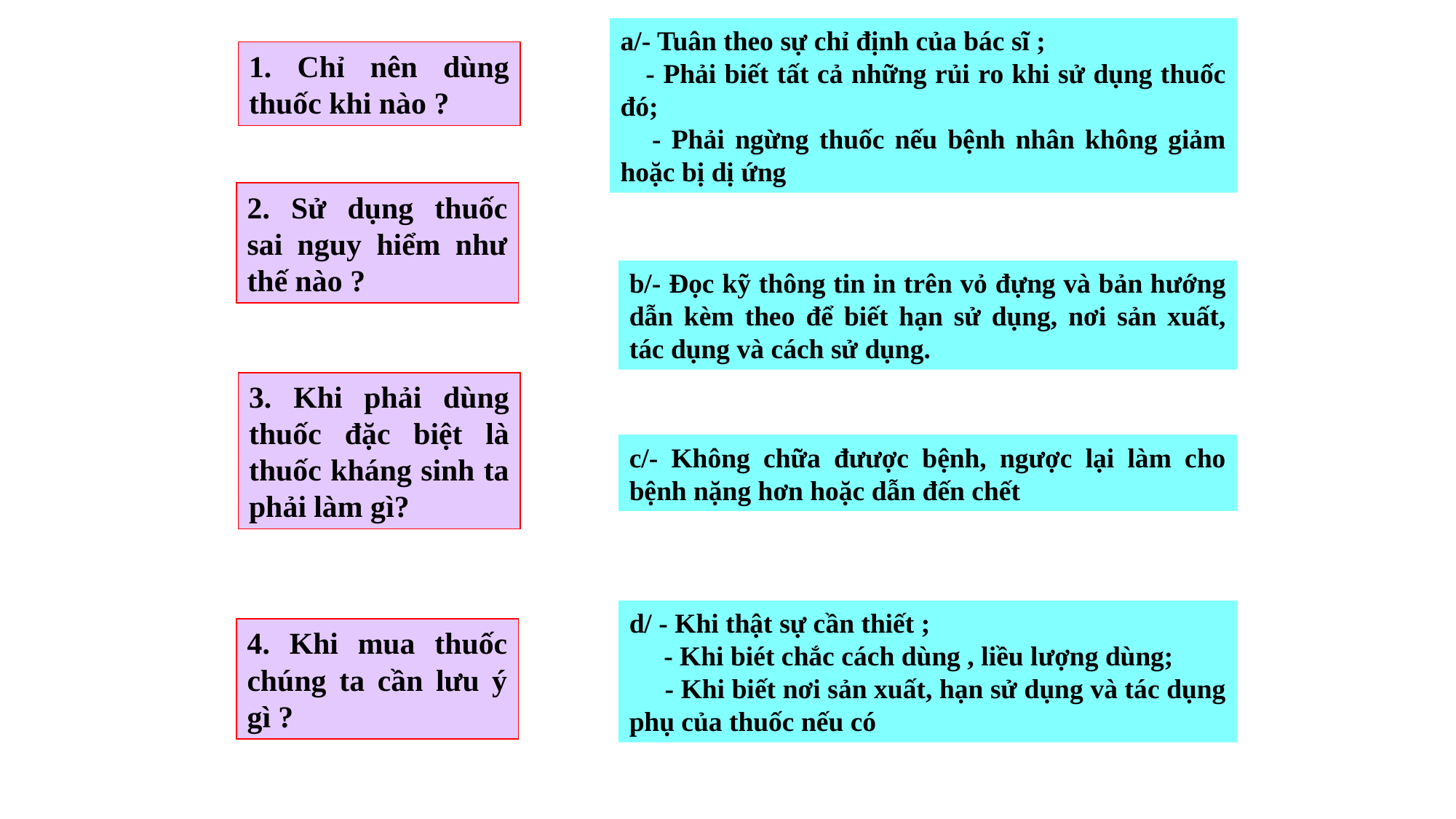

a/- Tuân theo sự chỉ định của bác sĩ ;
   - Phải biết tất cả những rủi ro khi sử dụng thuốc đó;
   - Phải ngừng thuốc nếu bệnh nhân không giảm hoặc bị dị ứng
1. Chỉ nên dùng thuốc khi nào ?
2. Sử dụng thuốc sai nguy hiểm như thế nào ?
b/- Đọc kỹ thông tin in trên vỏ đựng và bản hướng dẫn kèm theo để biết hạn sử dụng, nơi sản xuất, tác dụng và cách sử dụng.
3. Khi phải dùng thuốc đặc biệt là thuốc kháng sinh ta phải làm gì?
c/- Không chữa đưược bệnh, ngược lại làm cho bệnh nặng hơn hoặc dẫn đến chết
d/ - Khi thật sự cần thiết ;
     - Khi biét chắc cách dùng , liều lượng dùng;
     - Khi biết nơi sản xuất, hạn sử dụng và tác dụng phụ của thuốc nếu có
4. Khi mua thuốc chúng ta cần lưu ý gì ?